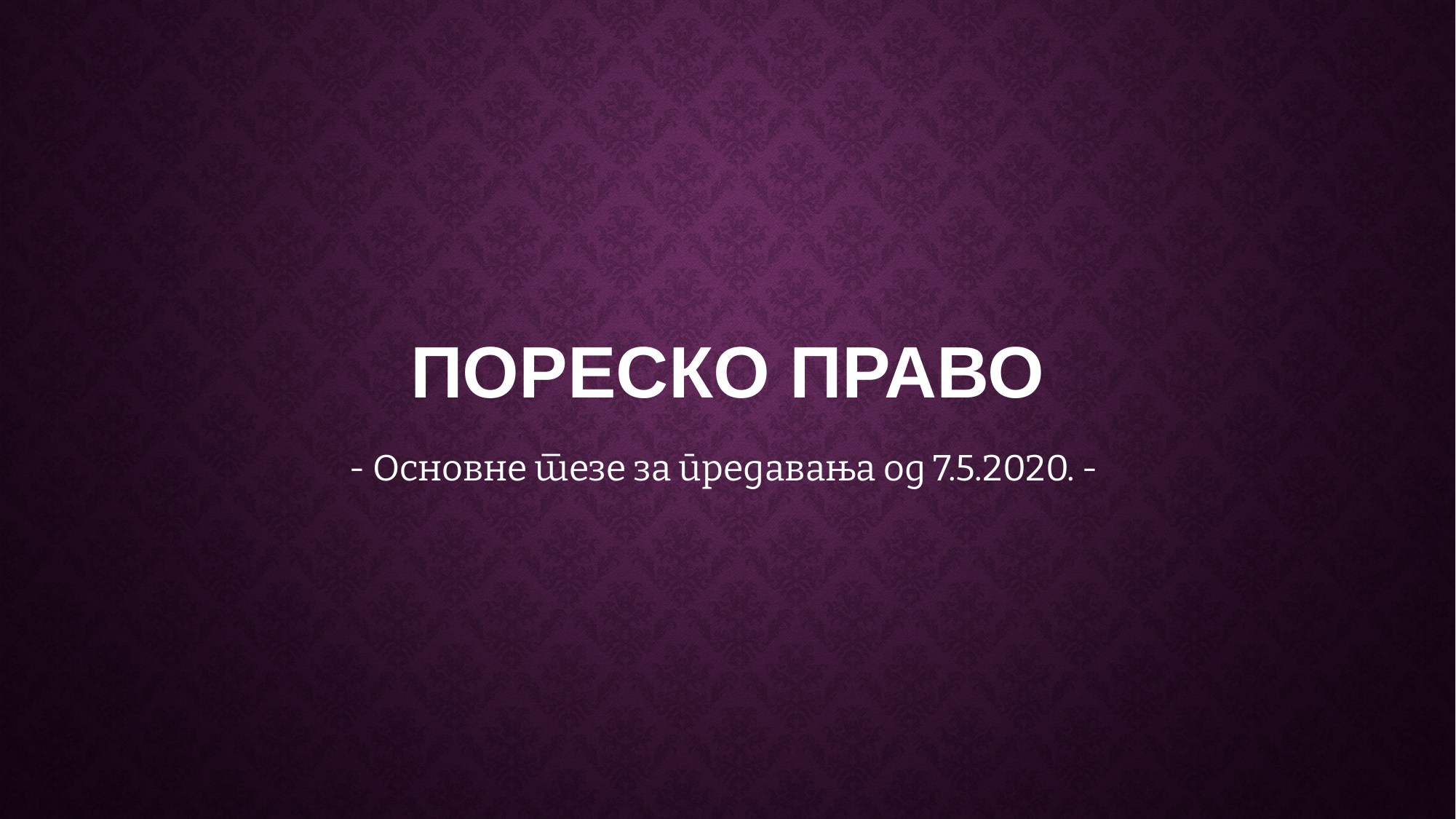

# Пореско право
- Основне тезе за предавања од 7.5.2020. -